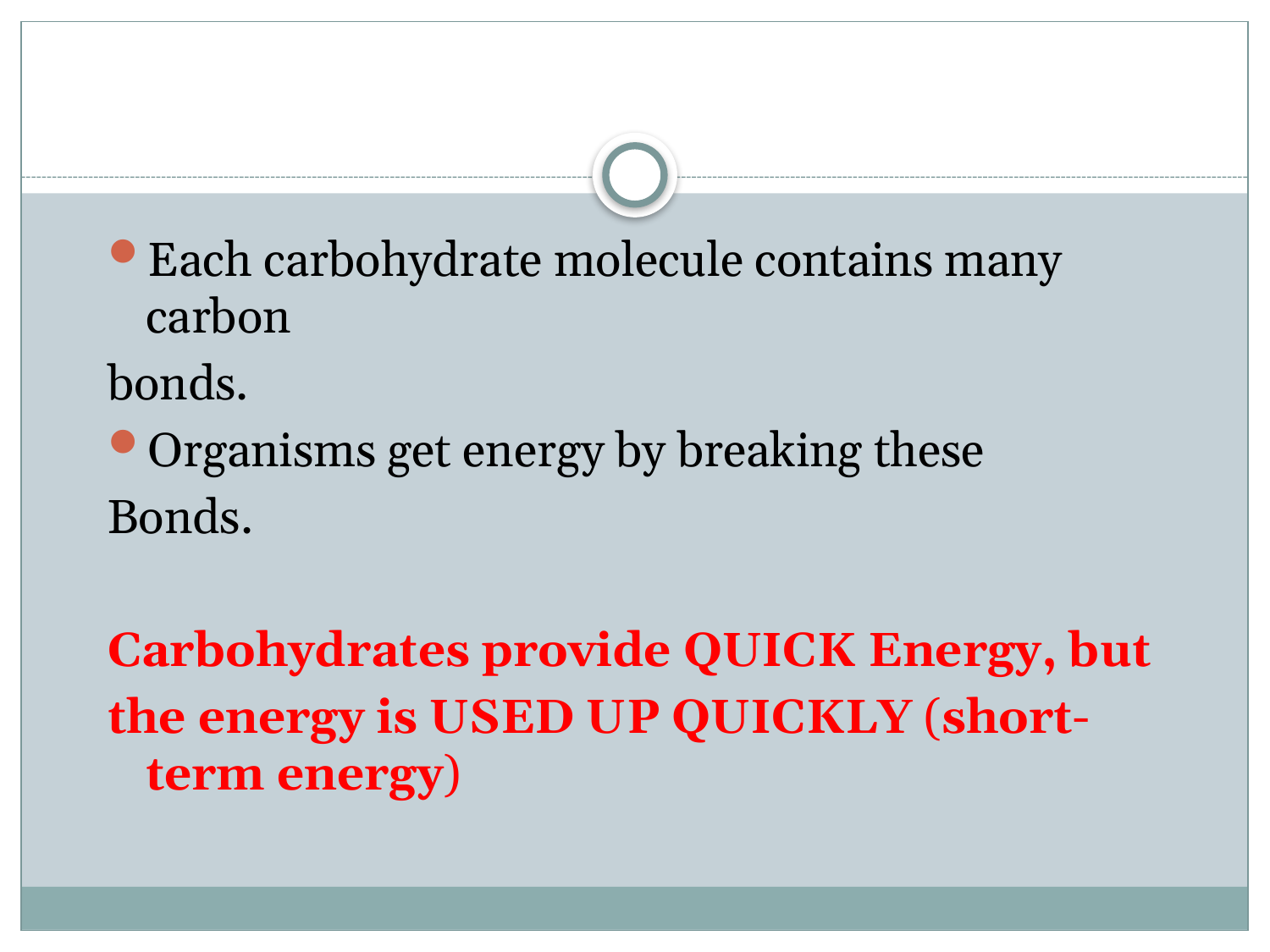

#
Each carbohydrate molecule contains many carbon
bonds.
Organisms get energy by breaking these
Bonds.

Carbohydrates provide QUICK Energy, but
the energy is USED UP QUICKLY (short-term energy)